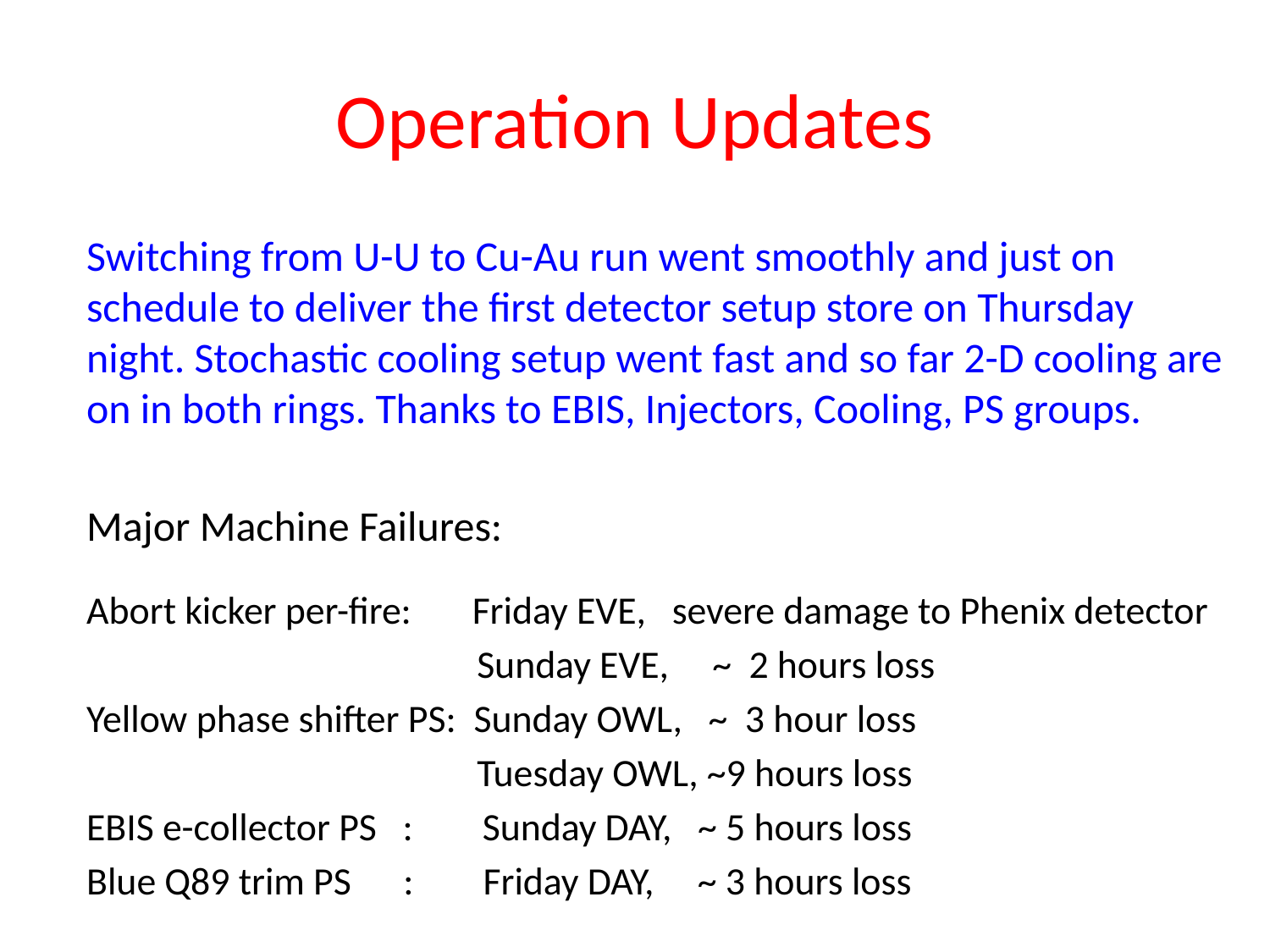

# Operation Updates
Switching from U-U to Cu-Au run went smoothly and just on schedule to deliver the first detector setup store on Thursday night. Stochastic cooling setup went fast and so far 2-D cooling are on in both rings. Thanks to EBIS, Injectors, Cooling, PS groups.

Major Machine Failures:

Abort kicker per-fire:       Friday EVE,   severe damage to Phenix detector
                                             Sunday EVE,     ~  2 hours loss
Yellow phase shifter PS:  Sunday OWL,   ~  3 hour loss
                                             Tuesday OWL, ~9 hours loss
EBIS e-collector PS   :        Sunday DAY,   ~ 5 hours loss
Blue Q89 trim PS      :        Friday DAY,     ~ 3 hours loss